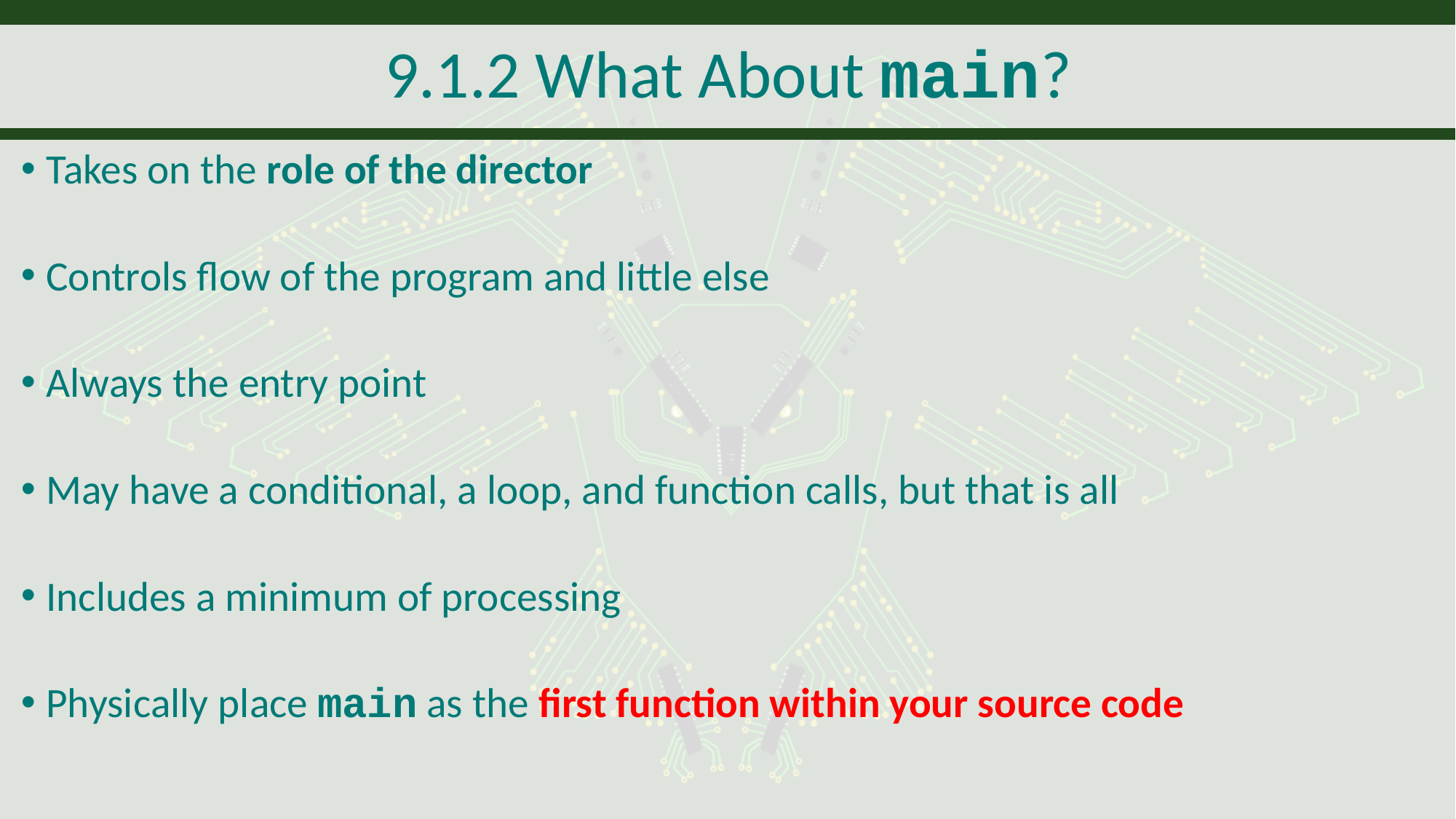

# 9.1.2 What About main?
Takes on the role of the director

Controls flow of the program and little else

Always the entry point

May have a conditional, a loop, and function calls, but that is all

Includes a minimum of processing

Physically place main as the first function within your source code